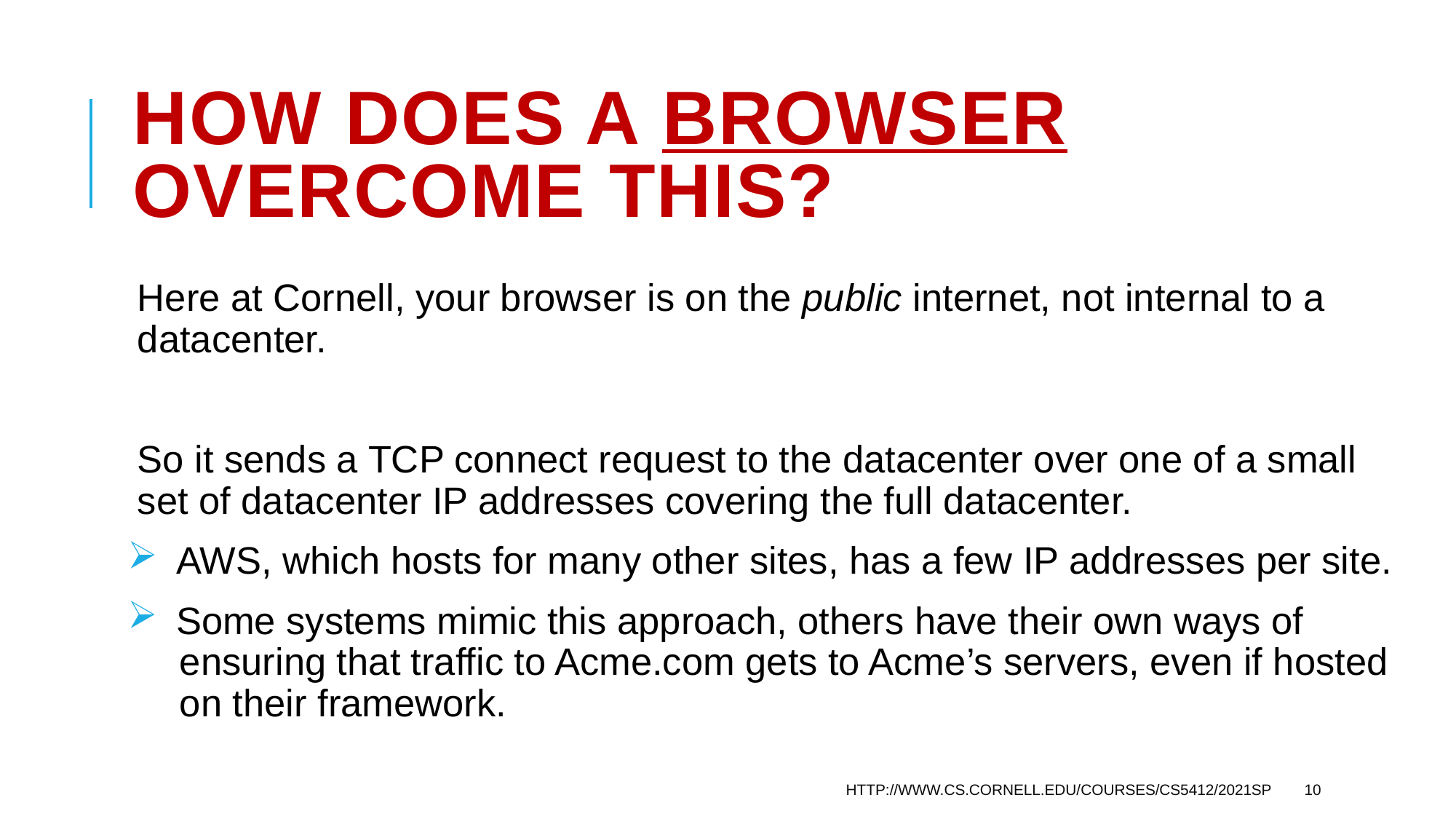

# How does a browser overcome this?
Here at Cornell, your browser is on the public internet, not internal to a datacenter.

So it sends a TCP connect request to the datacenter over one of a small set of datacenter IP addresses covering the full datacenter.
  AWS, which hosts for many other sites, has a few IP addresses per site.
  Some systems mimic this approach, others have their own ways of
    ensuring that traffic to Acme.com gets to Acme’s servers, even if hosted
    on their framework.
http://www.cs.cornell.edu/courses/cs5412/2021sp
10